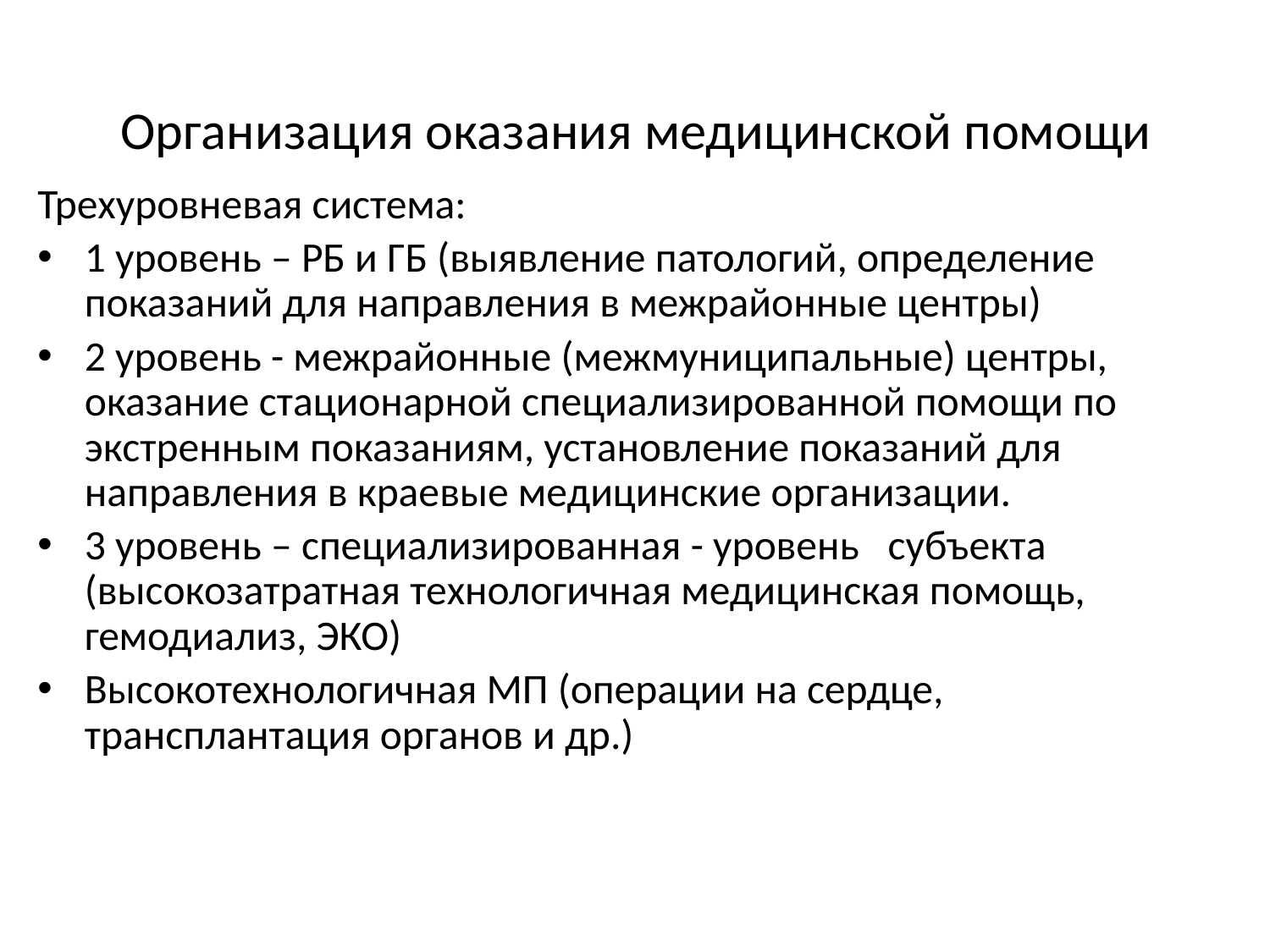

Организация оказания медицинской помощи
Трехуровневая система:
1 уровень – РБ и ГБ (выявление патологий, определение показаний для направления в межрайонные центры)
2 уровень - межрайонные (межмуниципальные) центры, оказание стационарной специализированной помощи по экстренным показаниям, установление показаний для направления в краевые медицинские организации.
3 уровень – специализированная - уровень   субъекта (высокозатратная технологичная медицинская помощь, гемодиализ, ЭКО)
Высокотехнологичная МП (операции на сердце, трансплантация органов и др.)